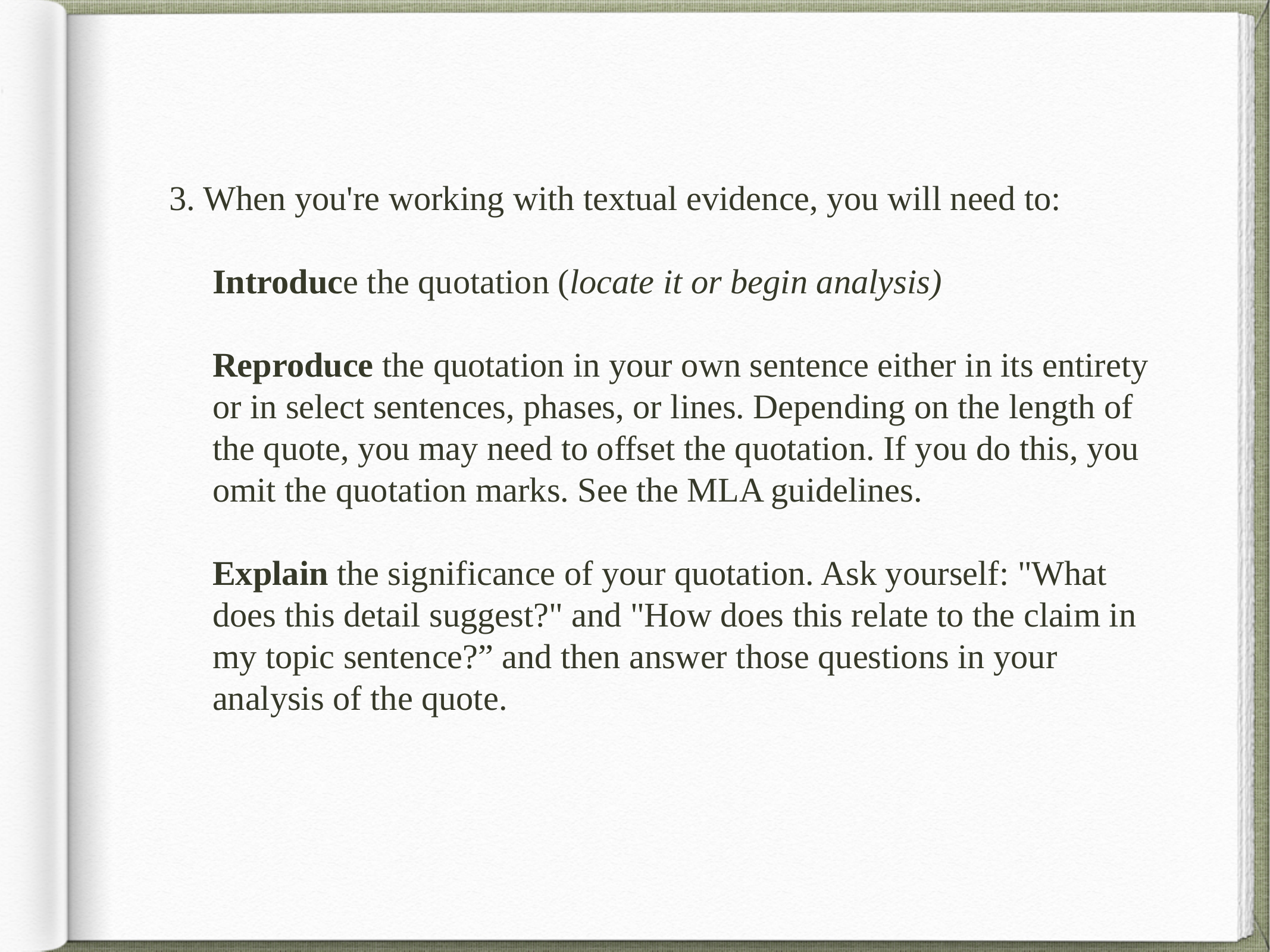

3. When you're working with textual evidence, you will need to:

Introduce the quotation (locate it or begin analysis)

Reproduce the quotation in your own sentence either in its entirety or in select sentences, phases, or lines. Depending on the length of the quote, you may need to offset the quotation. If you do this, you omit the quotation marks. See the MLA guidelines.

Explain the significance of your quotation. Ask yourself: "What does this detail suggest?" and "How does this relate to the claim in my topic sentence?” and then answer those questions in your analysis of the quote.